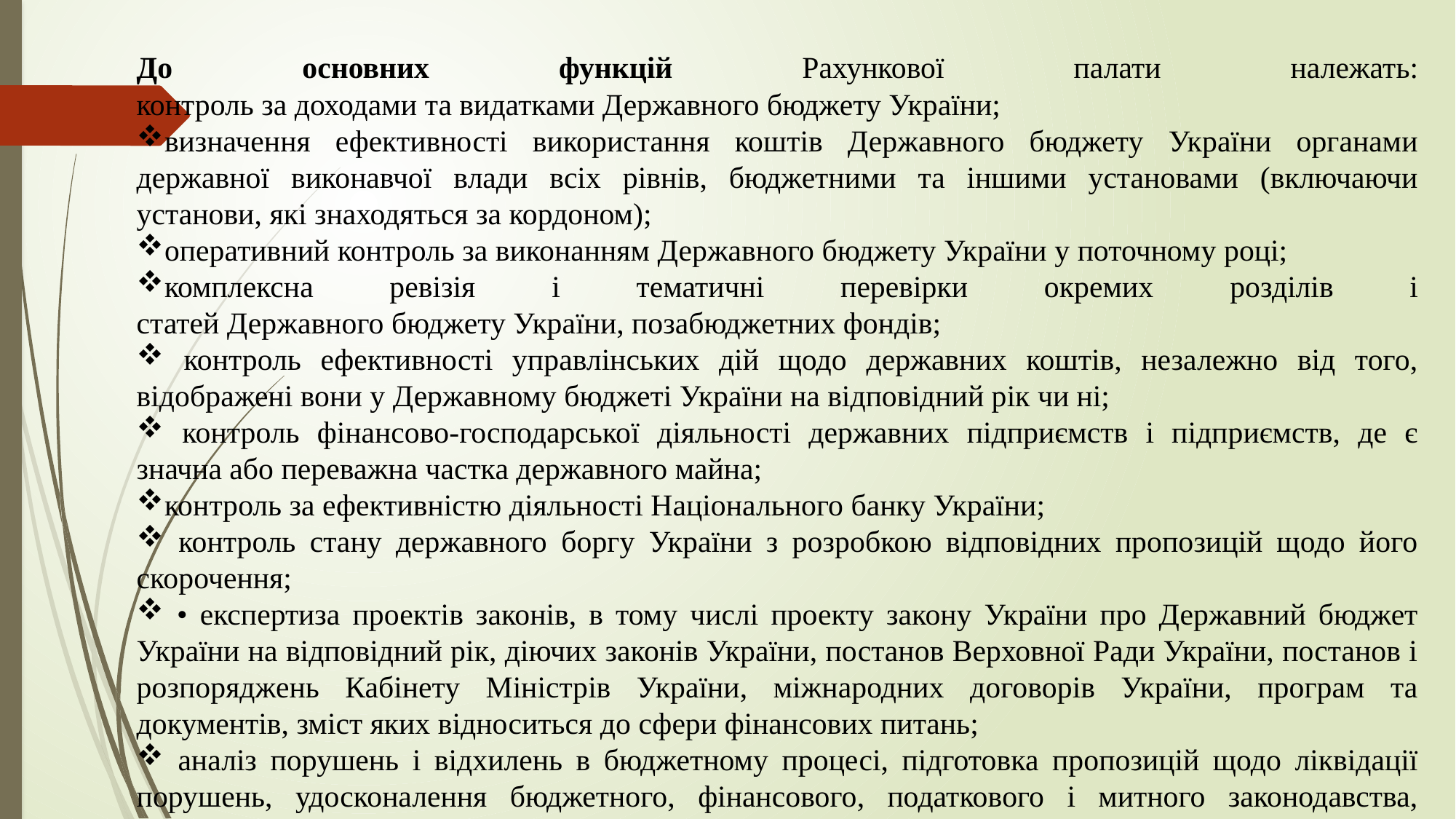

До основних функцій Рахункової палати належать:
контроль за доходами та видатками Державного бюджету України;
визначення ефективності використання коштів Державного бюджету України органами державної виконавчої влади всіх рівнів, бюджетними та іншими установами (включаючи установи, які знаходяться за кордоном);
оперативний контроль за виконанням Державного бюджету України у поточному році;
комплексна ревізія і тематичні перевірки окремих розділів і
статей Державного бюджету України, позабюджетних фондів;
 контроль ефективності управлінських дій щодо державних коштів, незалежно від того, відображені вони у Державному бюджеті України на відповідний рік чи ні;
 контроль фінансово-господарської діяльності державних підприємств і підприємств, де є значна або переважна частка державного майна;
контроль за ефективністю діяльності Національного банку України;
 контроль стану державного боргу України з розробкою відповідних пропозицій щодо його скорочення;
 • експертиза проектів законів, в тому числі проекту закону України про Державний бюджет України на відповідний рік, діючих законів України, постанов Верховної Ради України, постанов і розпоряджень Кабінету Міністрів України, міжнародних договорів України, програм та документів, зміст яких відноситься до сфери фінансових питань;
 аналіз порушень і відхилень в бюджетному процесі, підготовка пропозицій щодо ліквідації порушень, удосконалення бюджетного, фінансового, податкового і митного законодавства, підвищення рівня доходів до бюджетів усіх рівнів та покращення
стану платіжної дисципліни;